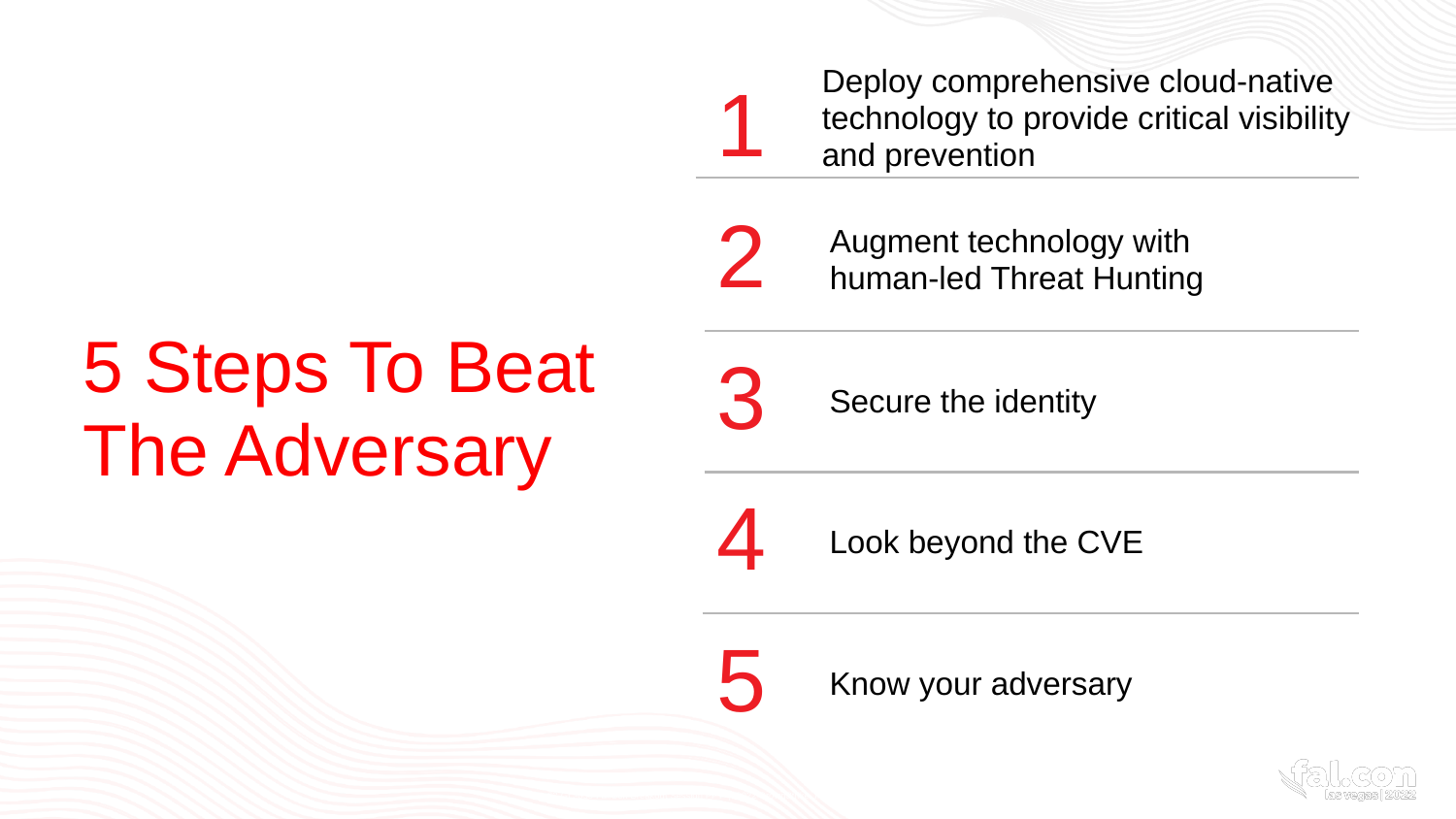

Deploy comprehensive cloud-native technology to provide critical visibility and prevention
1
Augment technology with
human-led Threat Hunting
2
5 Steps To Beat The Adversary
Secure the identity
3
Look beyond the CVE
4
Know your adversary
5
22-GC-050 Fal.Con Breakout Session PPT  |  2022 CrowdStrike, Inc. All rights reserved.